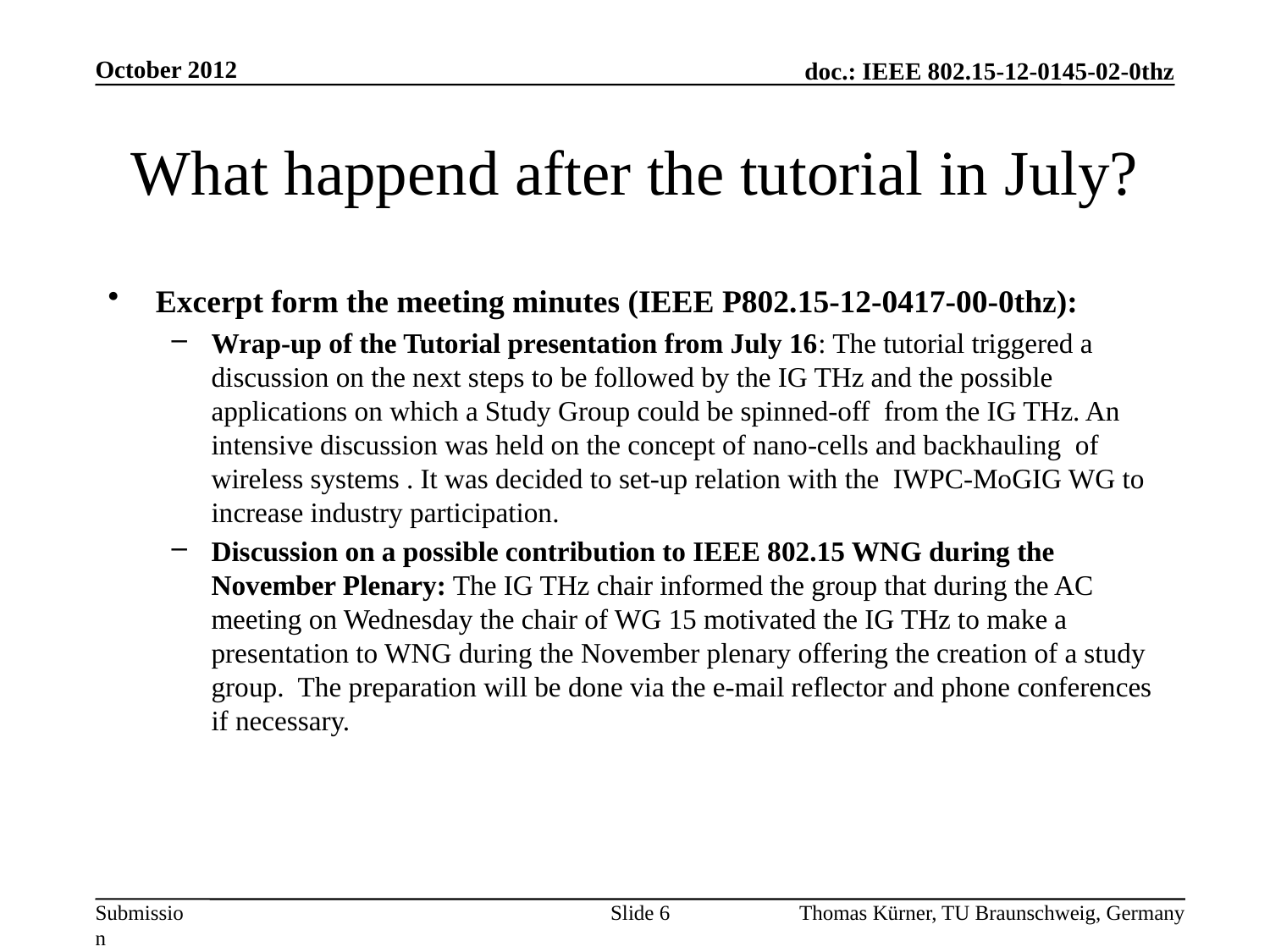

# What happend after the tutorial in July?
Excerpt form the meeting minutes (IEEE P802.15-12-0417-00-0thz):
Wrap-up of the Tutorial presentation from July 16: The tutorial triggered a discussion on the next steps to be followed by the IG THz and the possible applications on which a Study Group could be spinned-off  from the IG THz. An intensive discussion was held on the concept of nano-cells and backhauling  of wireless systems . It was decided to set-up relation with the  IWPC-MoGIG WG to increase industry participation.
Discussion on a possible contribution to IEEE 802.15 WNG during the November Plenary: The IG THz chair informed the group that during the AC meeting on Wednesday the chair of WG 15 motivated the IG THz to make a presentation to WNG during the November plenary offering the creation of a study group.  The preparation will be done via the e-mail reflector and phone conferences if necessary.

Slide 6